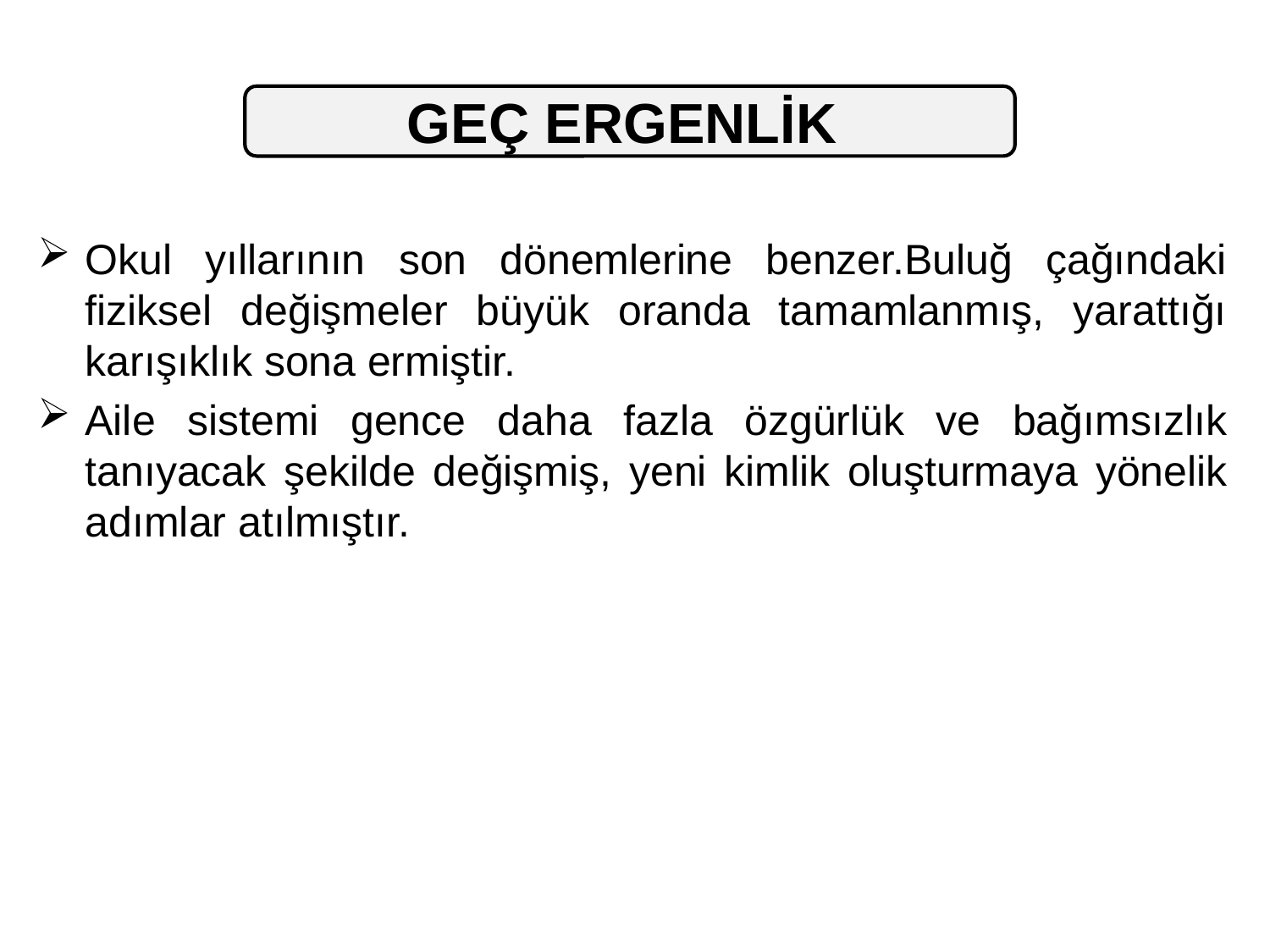

GEÇ ERGENLİK
Okul yıllarının son dönemlerine benzer.Buluğ çağındaki fiziksel değişmeler büyük oranda tamamlanmış, yarattığı karışıklık sona ermiştir.
Aile sistemi gence daha fazla özgürlük ve bağımsızlık tanıyacak şekilde değişmiş, yeni kimlik oluşturmaya yönelik adımlar atılmıştır.